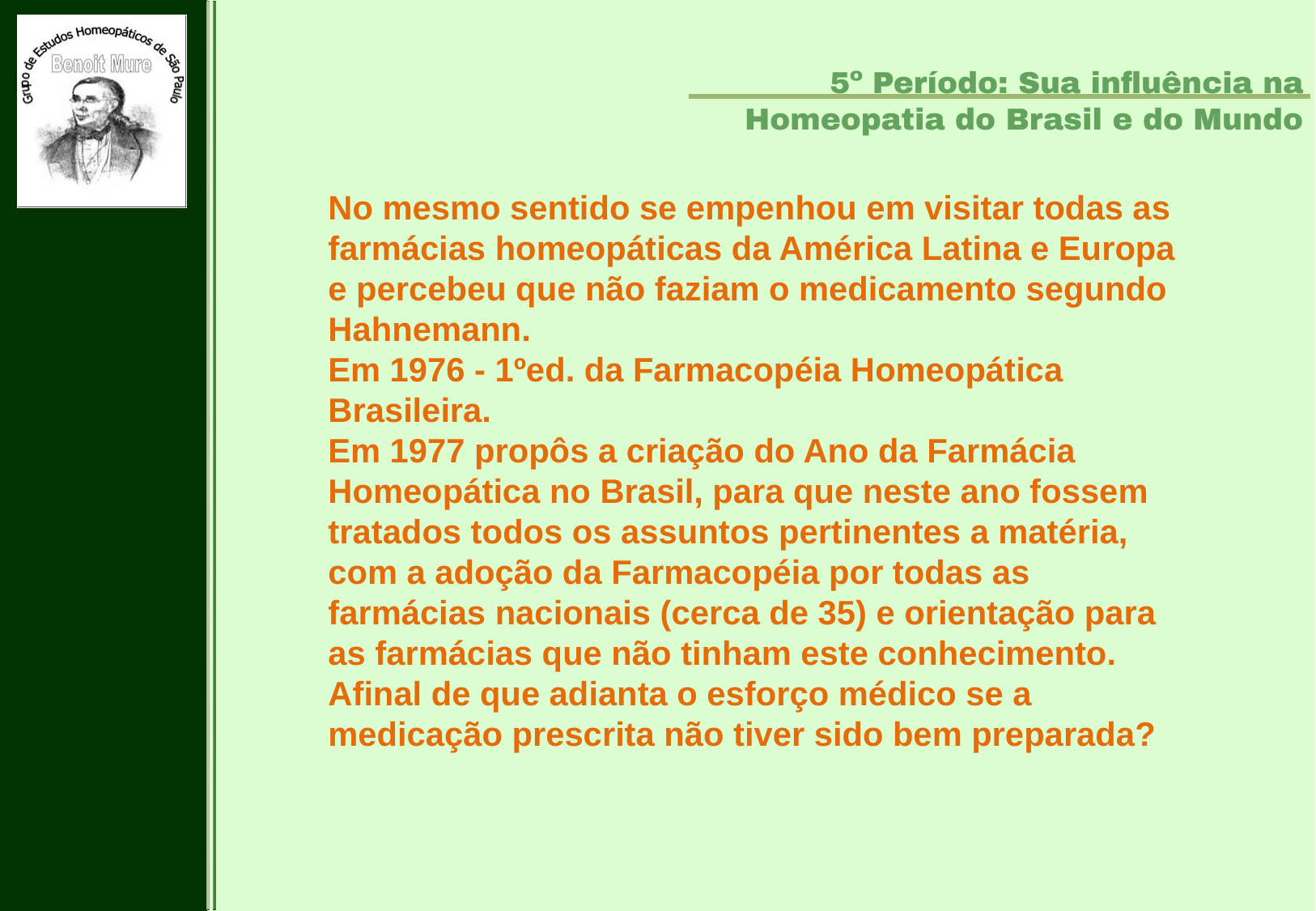

5º Período: Sua influência na Homeopatia do Brasil e do Mundo
No mesmo sentido se empenhou em visitar todas as farmácias homeopáticas da América Latina e Europa e percebeu que não faziam o medicamento segundo Hahnemann.
Em 1976 - 1ºed. da Farmacopéia Homeopática Brasileira.
Em 1977 propôs a criação do Ano da Farmácia Homeopática no Brasil, para que neste ano fossem tratados todos os assuntos pertinentes a matéria, com a adoção da Farmacopéia por todas as farmácias nacionais (cerca de 35) e orientação para as farmácias que não tinham este conhecimento.
Afinal de que adianta o esforço médico se a medicação prescrita não tiver sido bem preparada?